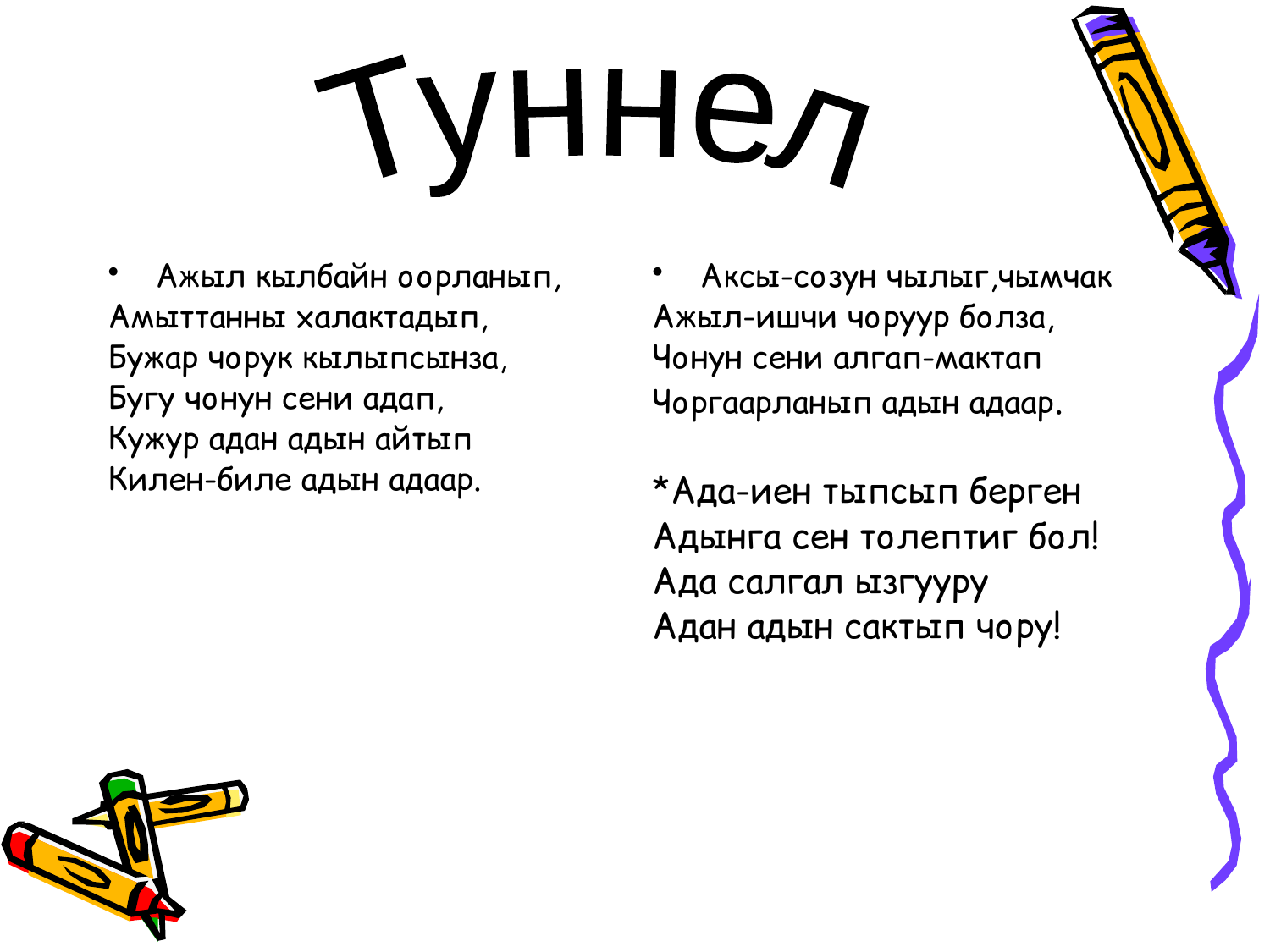

#
Туннел
Ажыл кылбайн оорланып,
Амыттанны халактадып,
Бужар чорук кылыпсынза,
Бугу чонун сени адап,
Кужур адан адын айтып
Килен-биле адын адаар.
Аксы-созун чылыг,чымчак
Ажыл-ишчи чоруур болза,
Чонун сени алгап-мактап
Чоргаарланып адын адаар.

*Ада-иен тыпсып берген
Адынга сен толептиг бол!
Ада салгал ызгууру
Адан адын сактып чору!